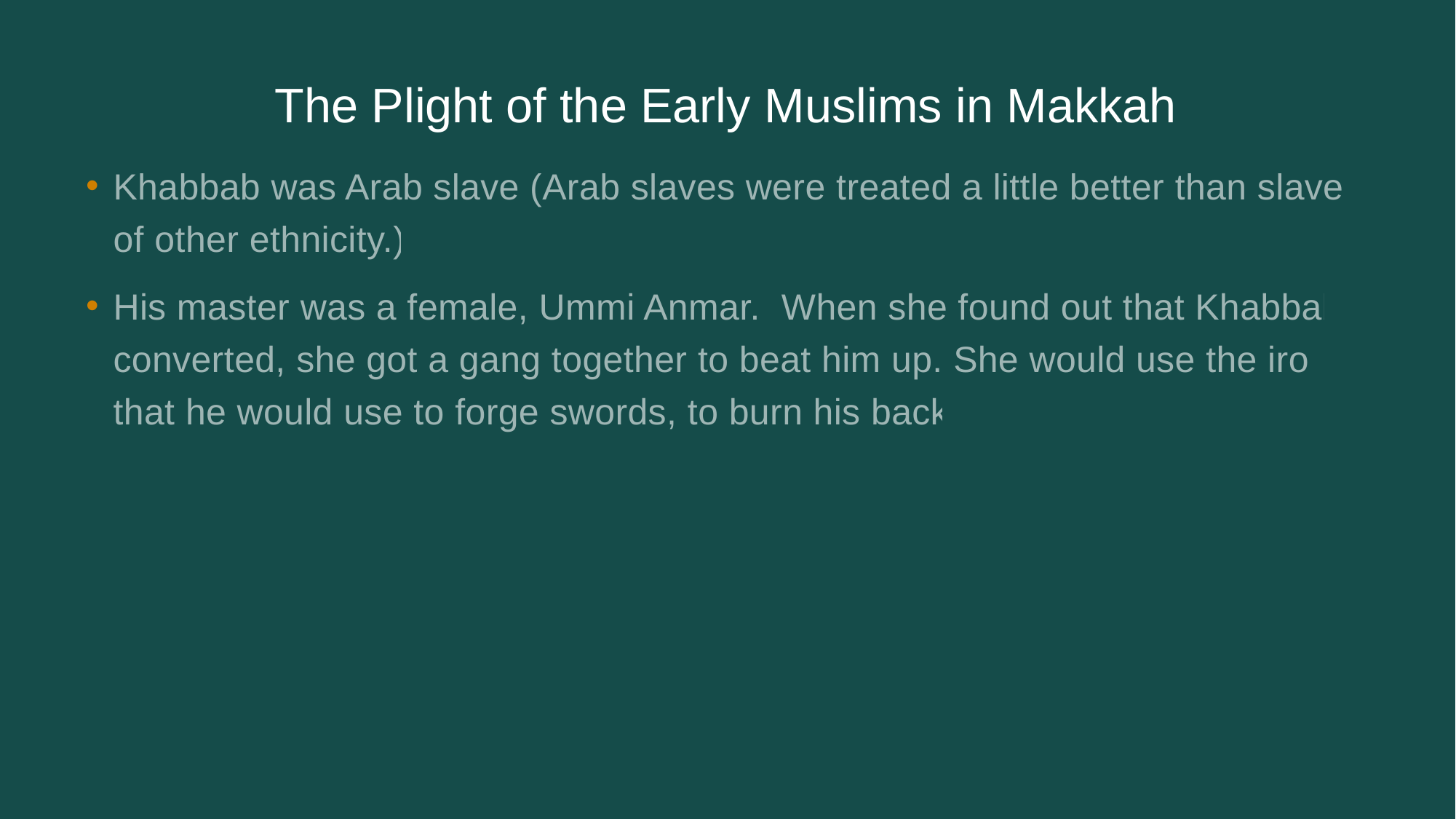

# The Plight of the Early Muslims in Makkah
Khabbab was Arab slave (Arab slaves were treated a little better than slaves of other ethnicity.)
His master was a female, Ummi Anmar.  When she found out that Khabbab converted, she got a gang together to beat him up. She would use the iron that he would use to forge swords, to burn his back.